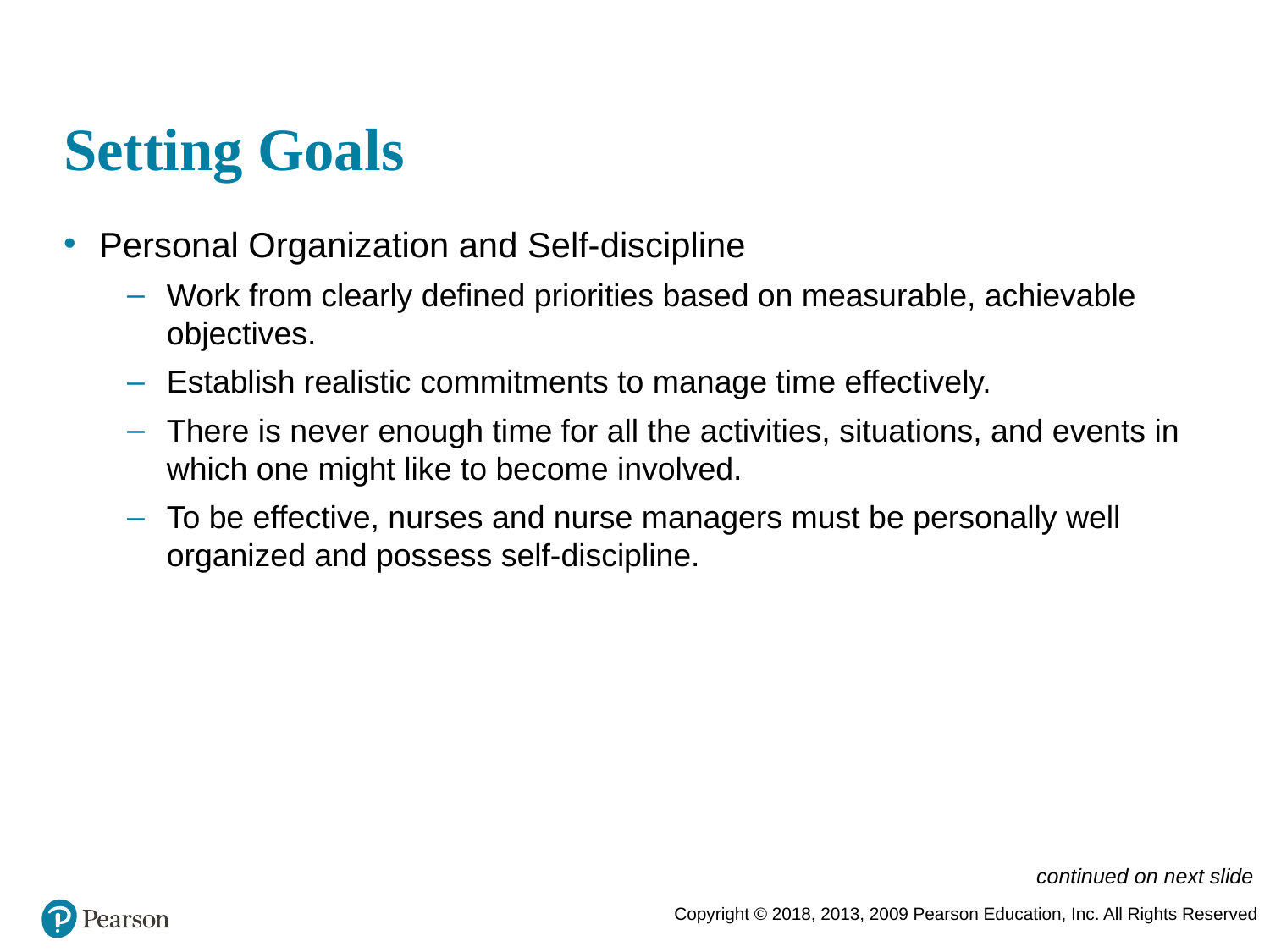

# Setting Goals
Personal Organization and Self-discipline
Work from clearly defined priorities based on measurable, achievable objectives.
Establish realistic commitments to manage time effectively.
There is never enough time for all the activities, situations, and events in which one might like to become involved.
To be effective, nurses and nurse managers must be personally well organized and possess self-discipline.
continued on next slide